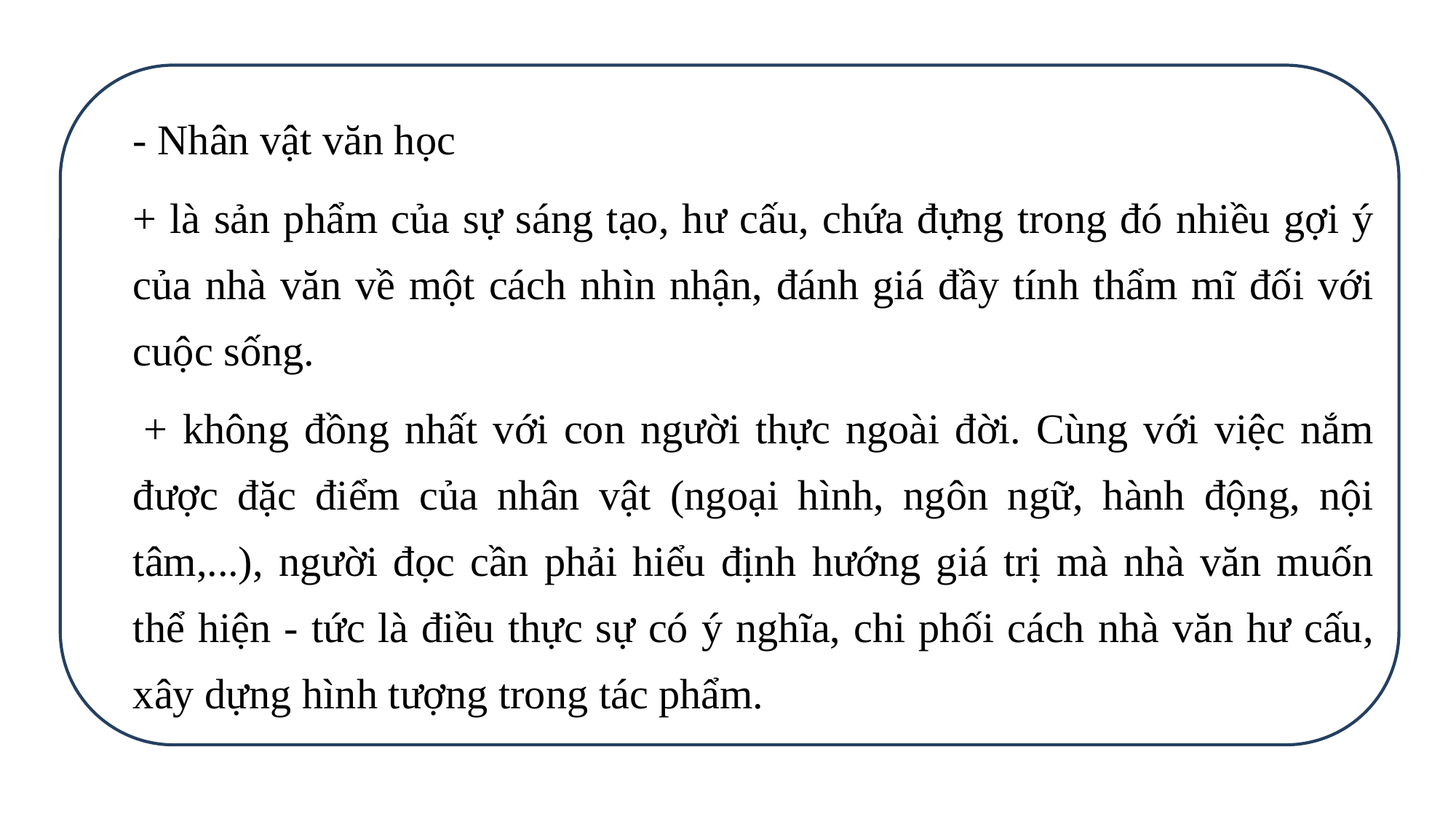

- Nhân vật văn học
+ là sản phẩm của sự sáng tạo, hư cấu, chứa đựng trong đó nhiều gợi ý của nhà văn về một cách nhìn nhận, đánh giá đầy tính thẩm mĩ đối với cuộc sống.
 + không đồng nhất với con người thực ngoài đời. Cùng với việc nắm được đặc điểm của nhân vật (ngoại hình, ngôn ngữ, hành động, nội tâm,...), người đọc cần phải hiểu định hướng giá trị mà nhà văn muốn thể hiện - tức là điều thực sự có ý nghĩa, chi phối cách nhà văn hư cấu, xây dựng hình tượng trong tác phẩm.